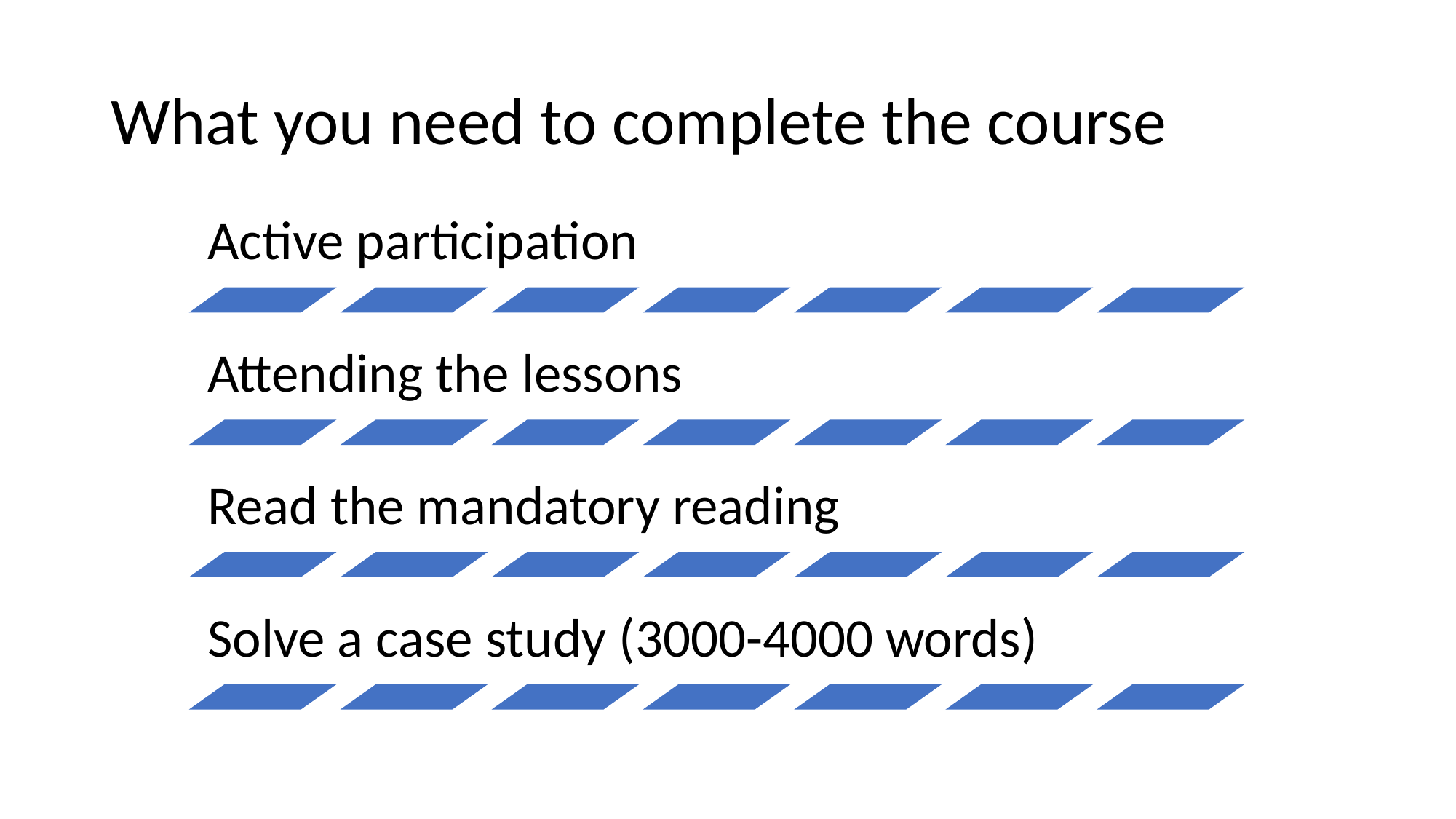

# What you need to complete the course
Active participation
Attending the lessons
Read the mandatory reading
Solve a case study (3000-4000 words)